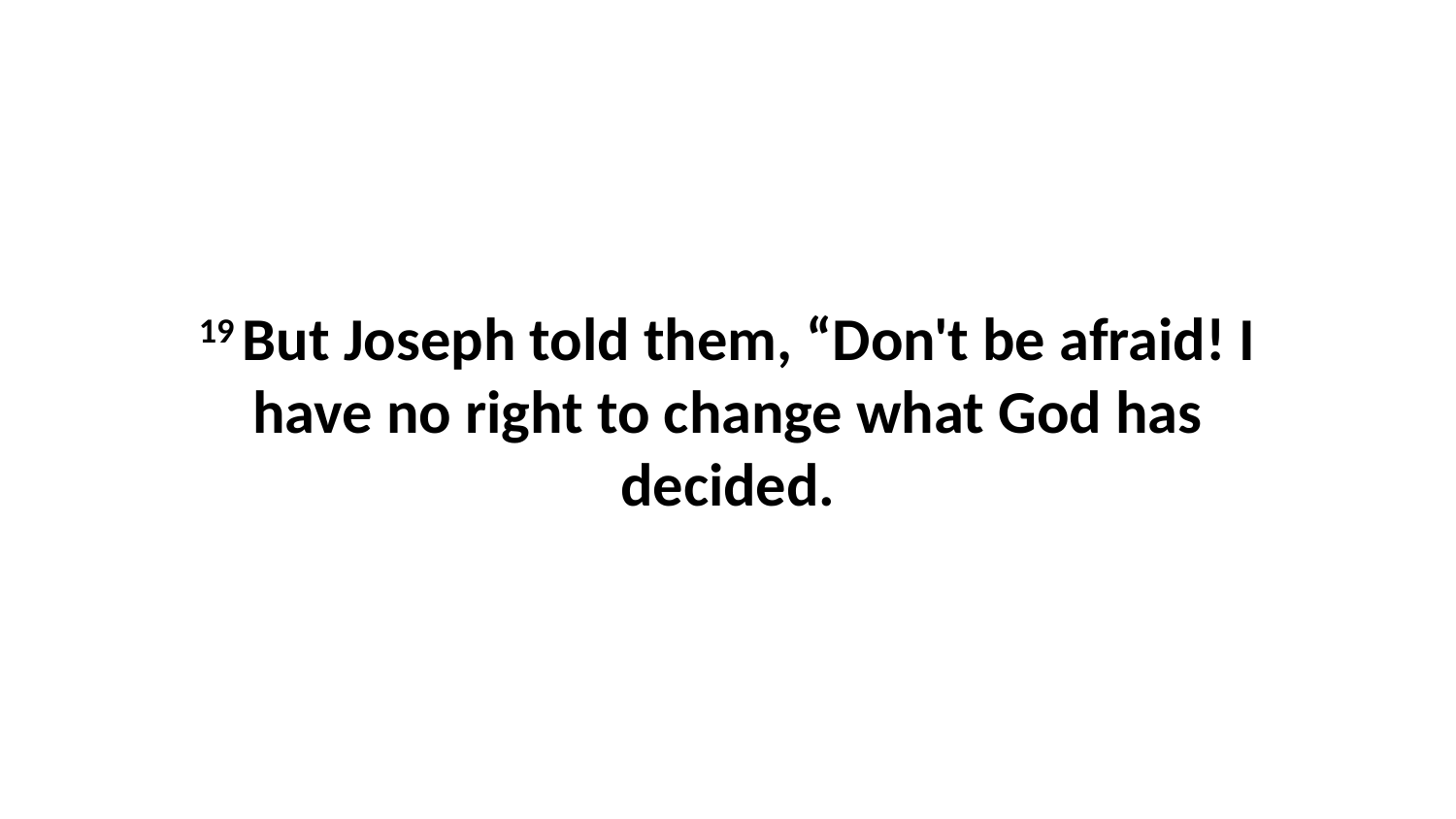

19 But Joseph told them, “Don't be afraid! I have no right to change what God has decided.